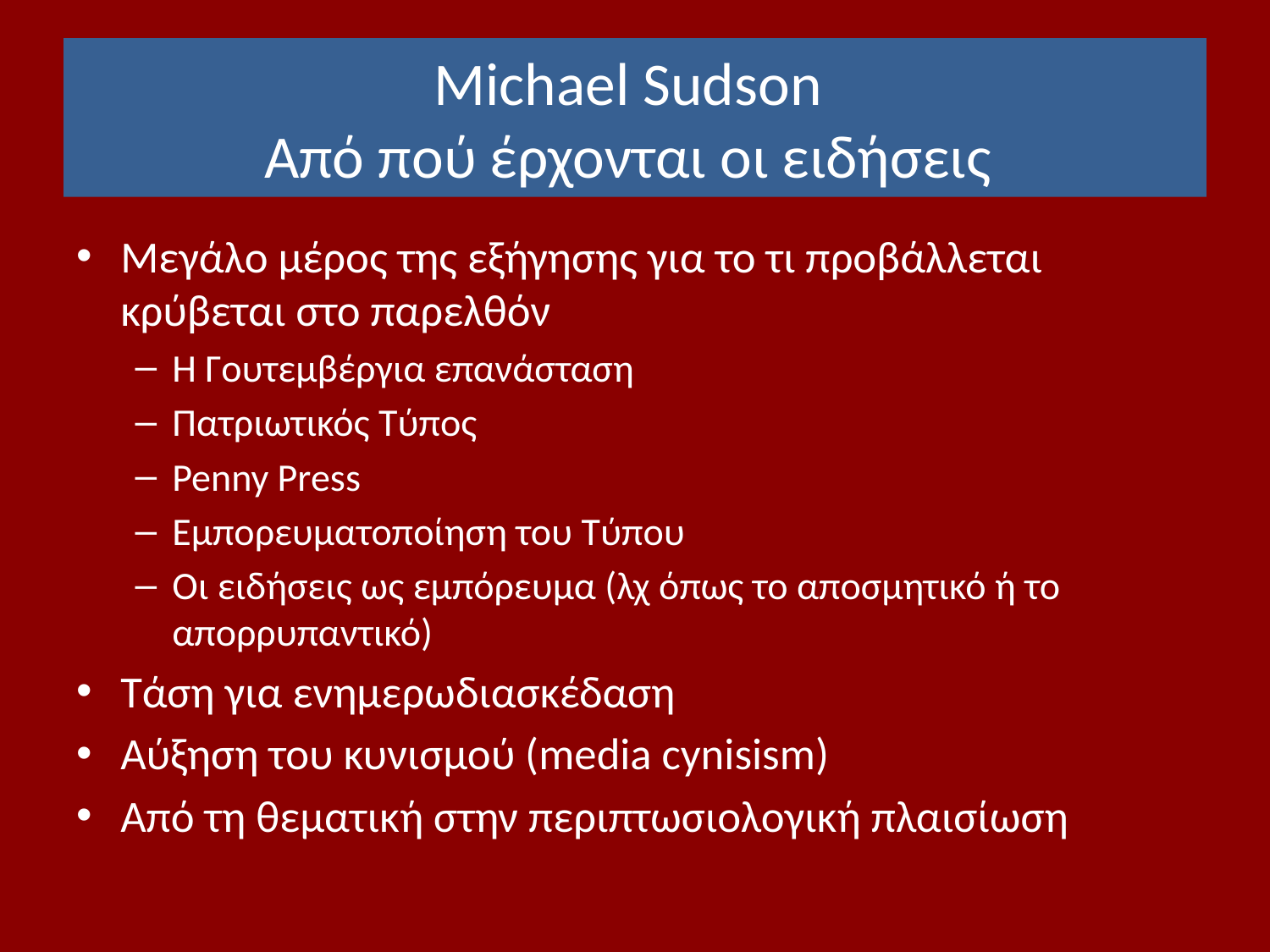

# Michael Sudson Από πού έρχονται οι ειδήσεις
Μεγάλο μέρος της εξήγησης για το τι προβάλλεται κρύβεται στο παρελθόν
Η Γουτεμβέργια επανάσταση
Πατριωτικός Τύπος
Penny Press
Εμπορευματοποίηση του Τύπου
Οι ειδήσεις ως εμπόρευμα (λχ όπως το αποσμητικό ή το απορρυπαντικό)
Τάση για ενημερωδιασκέδαση
Αύξηση του κυνισμού (media cynisism)
Από τη θεματική στην περιπτωσιολογική πλαισίωση